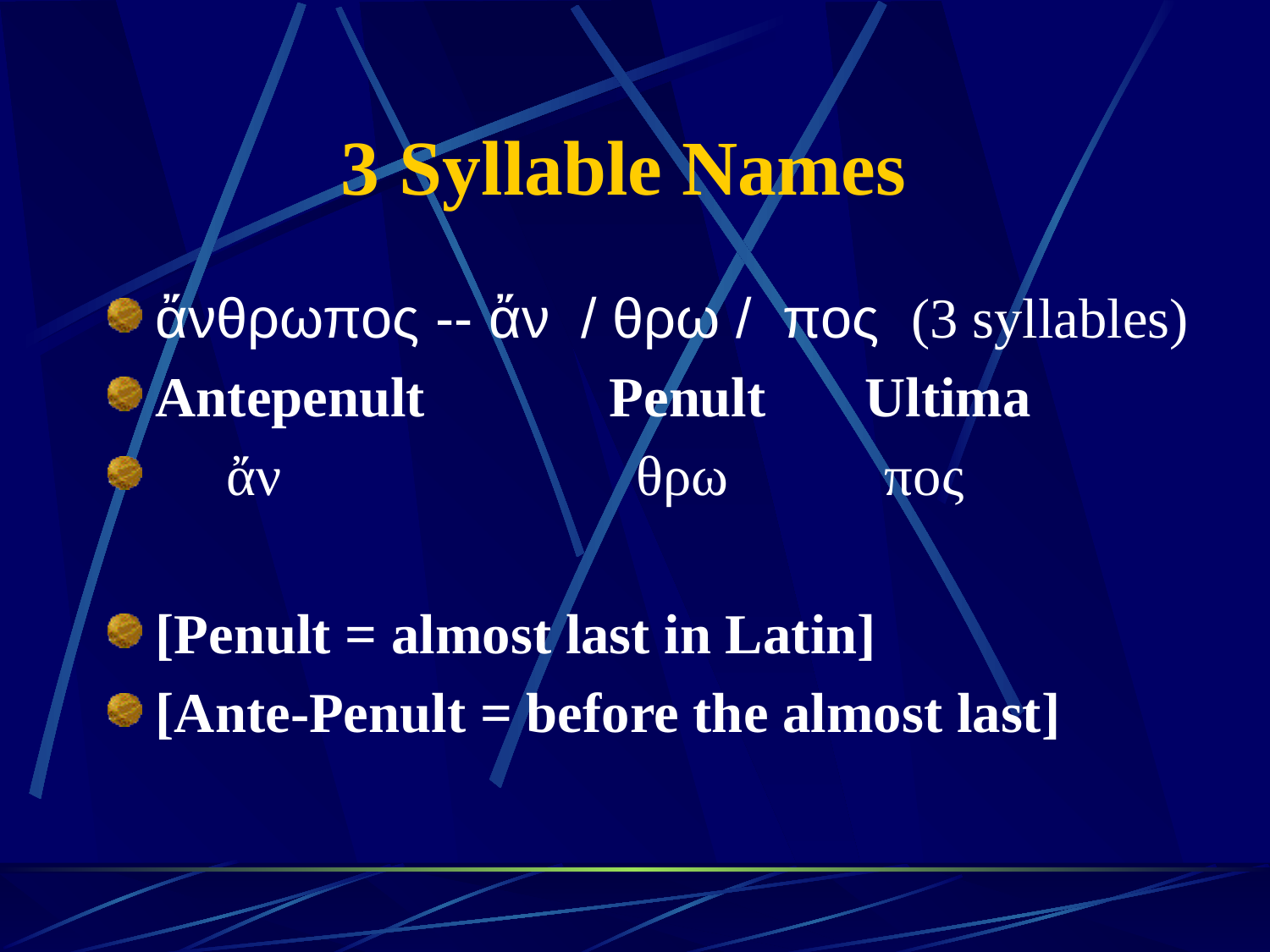

# 3 Syllable Names
ἄνθρωπος -- ἄν  / θρω /  πος  (3 syllables)
Antepenult             Penult       Ultima
     ἄν                         θρω           πος

[Penult = almost last in Latin]
[Ante-Penult = before the almost last]